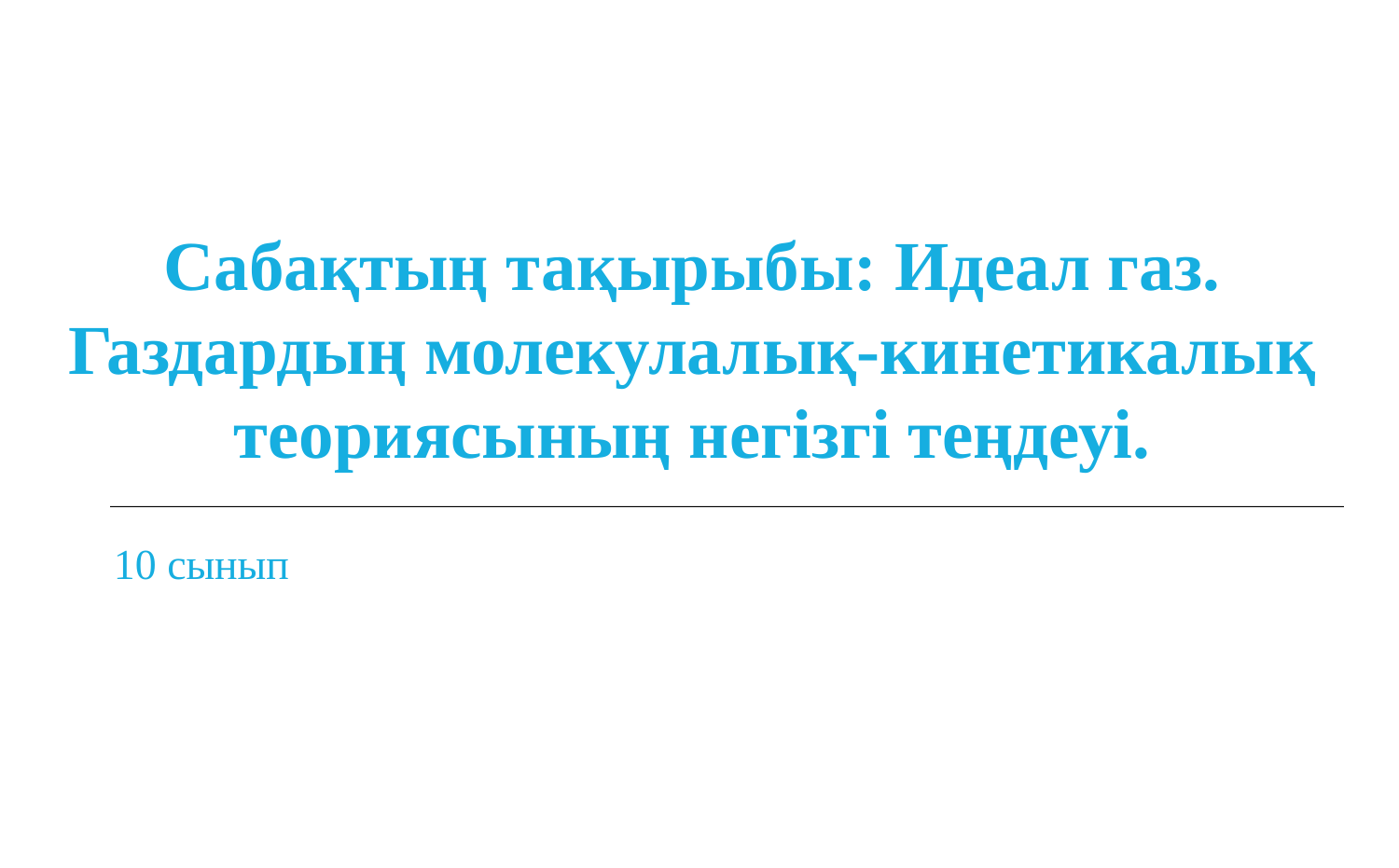

Сабақтың тақырыбы: Идеал газ. Газдардың молекулалық-кинетикалық теориясының негізгі теңдеуі.

10 сынып